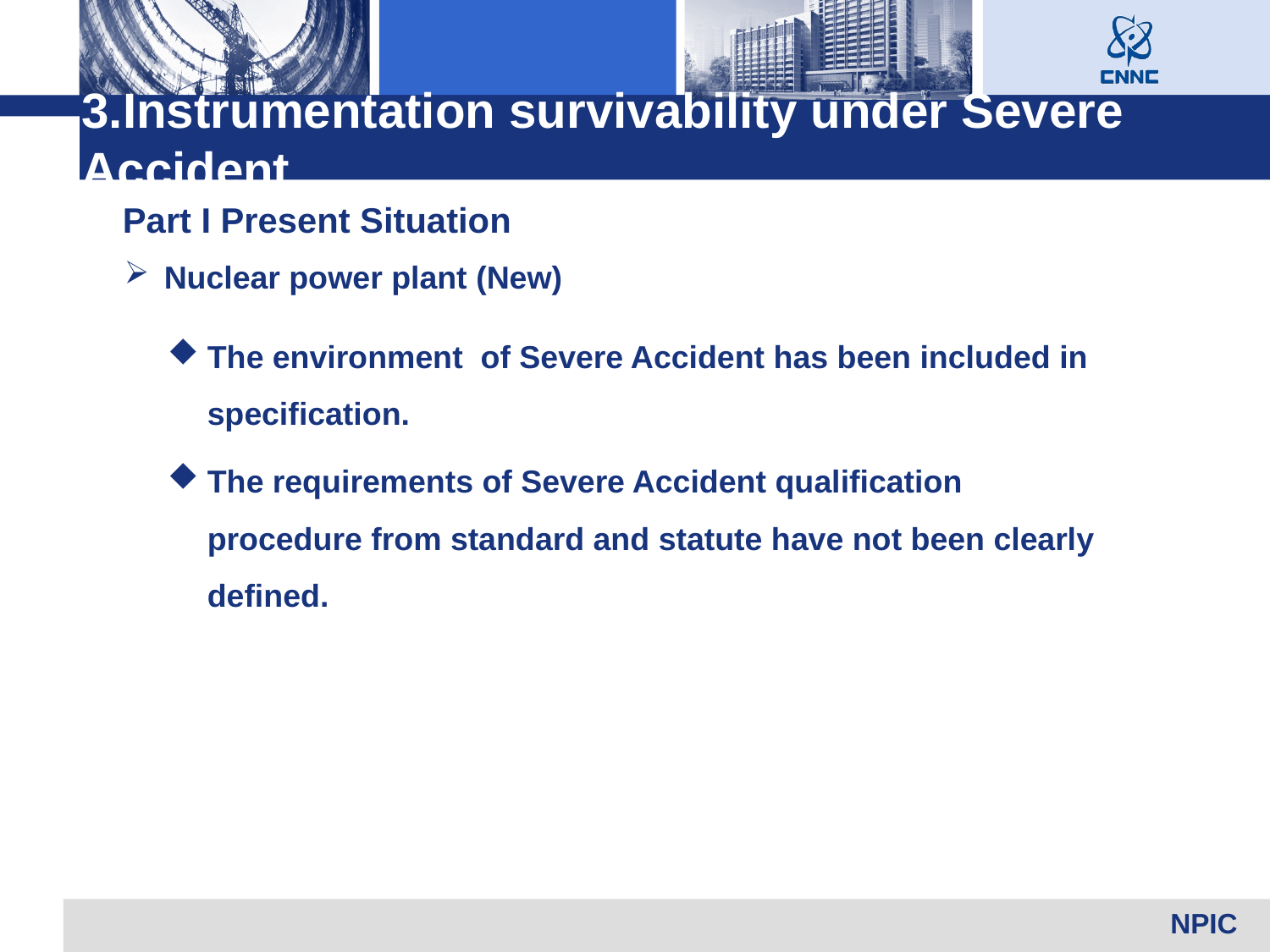

3.Instrumentation survivability under Severe Accident
Part I Present Situation
Nuclear power plant (New)
The environment  of Severe Accident has been included in specification.
The requirements of Severe Accident qualification procedure from standard and statute have not been clearly defined.
NPIC